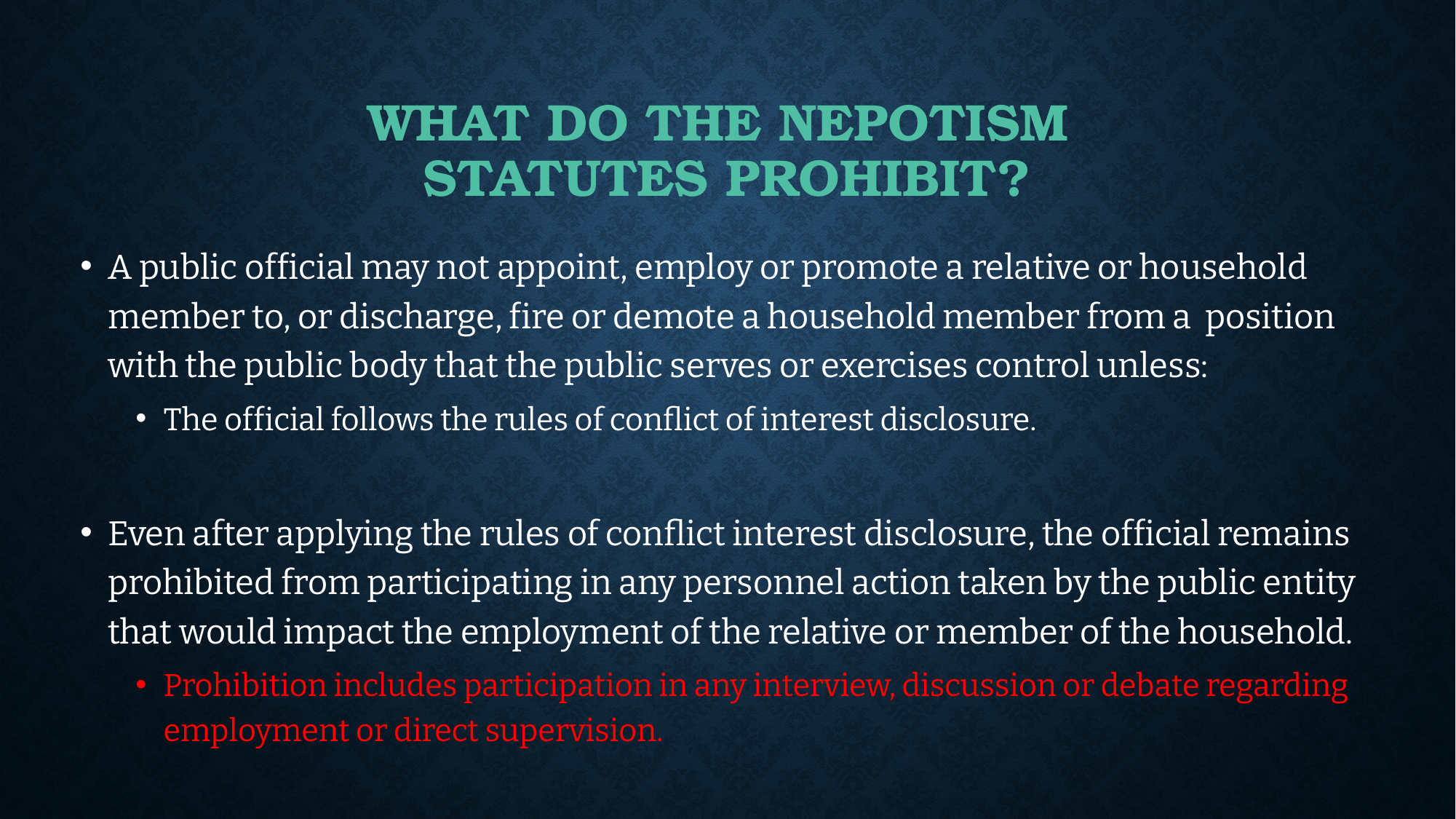

# What do the nepotism statutes prohibit?
A public official may not appoint, employ or promote a relative or household member to, or discharge, fire or demote a household member from a  position with the public body that the public serves or exercises control unless:
The official follows the rules of conflict of interest disclosure.

Even after applying the rules of conflict interest disclosure, the official remains prohibited from participating in any personnel action taken by the public entity that would impact the employment of the relative or member of the household.
Prohibition includes participation in any interview, discussion or debate regarding employment or direct supervision.